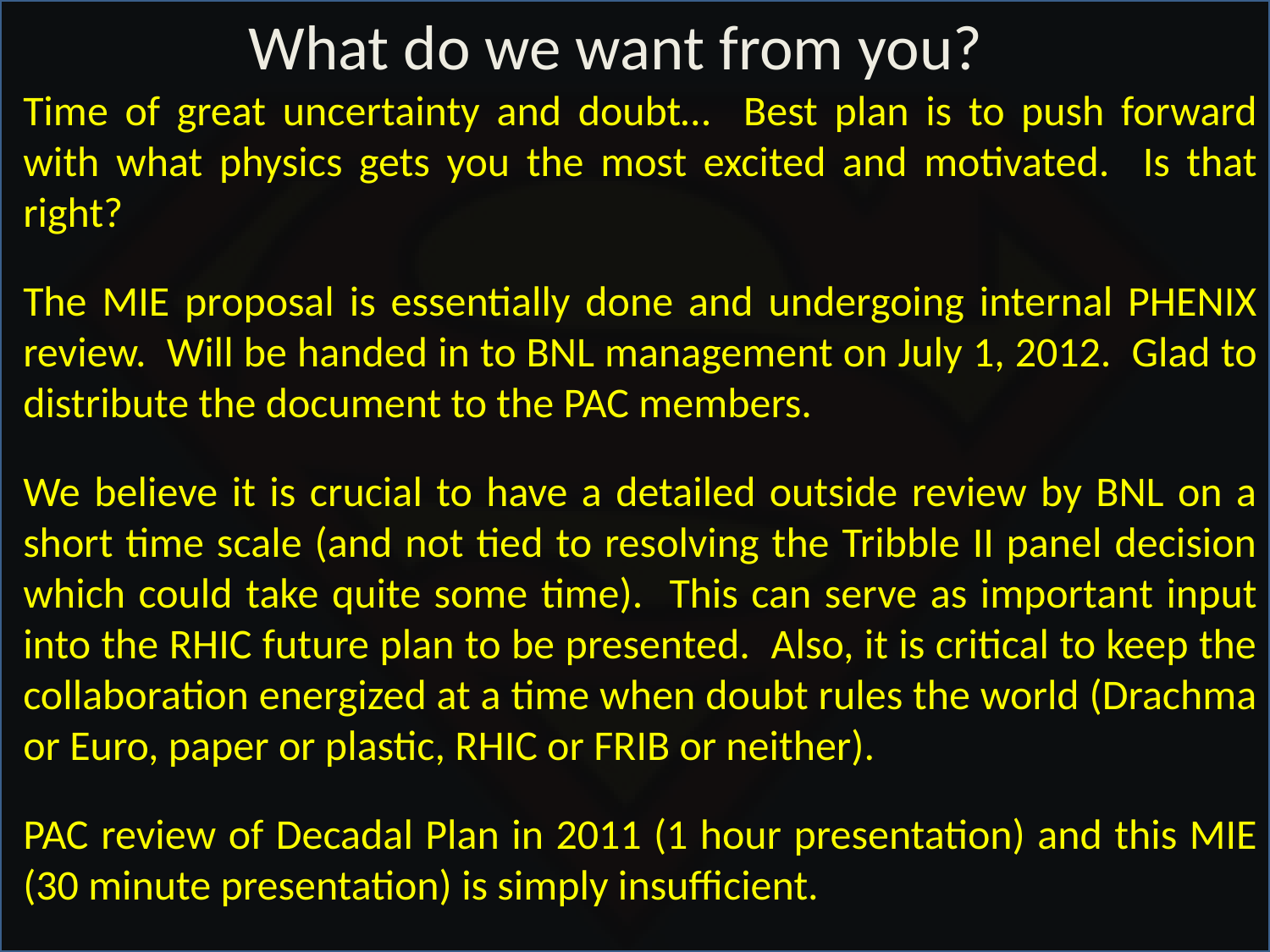

What do we want from you?
Time of great uncertainty and doubt…  Best plan is to push forward with what physics gets you the most excited and motivated.  Is that right?

The MIE proposal is essentially done and undergoing internal PHENIX review.  Will be handed in to BNL management on July 1, 2012.  Glad to distribute the document to the PAC members.

We believe it is crucial to have a detailed outside review by BNL on a short time scale (and not tied to resolving the Tribble II panel decision which could take quite some time).  This can serve as important input into the RHIC future plan to be presented.  Also, it is critical to keep the collaboration energized at a time when doubt rules the world (Drachma or Euro, paper or plastic, RHIC or FRIB or neither).

PAC review of Decadal Plan in 2011 (1 hour presentation) and this MIE (30 minute presentation) is simply insufficient.

Need sPHENIX plans to be integral part of RHIC decade plan.  If not ?